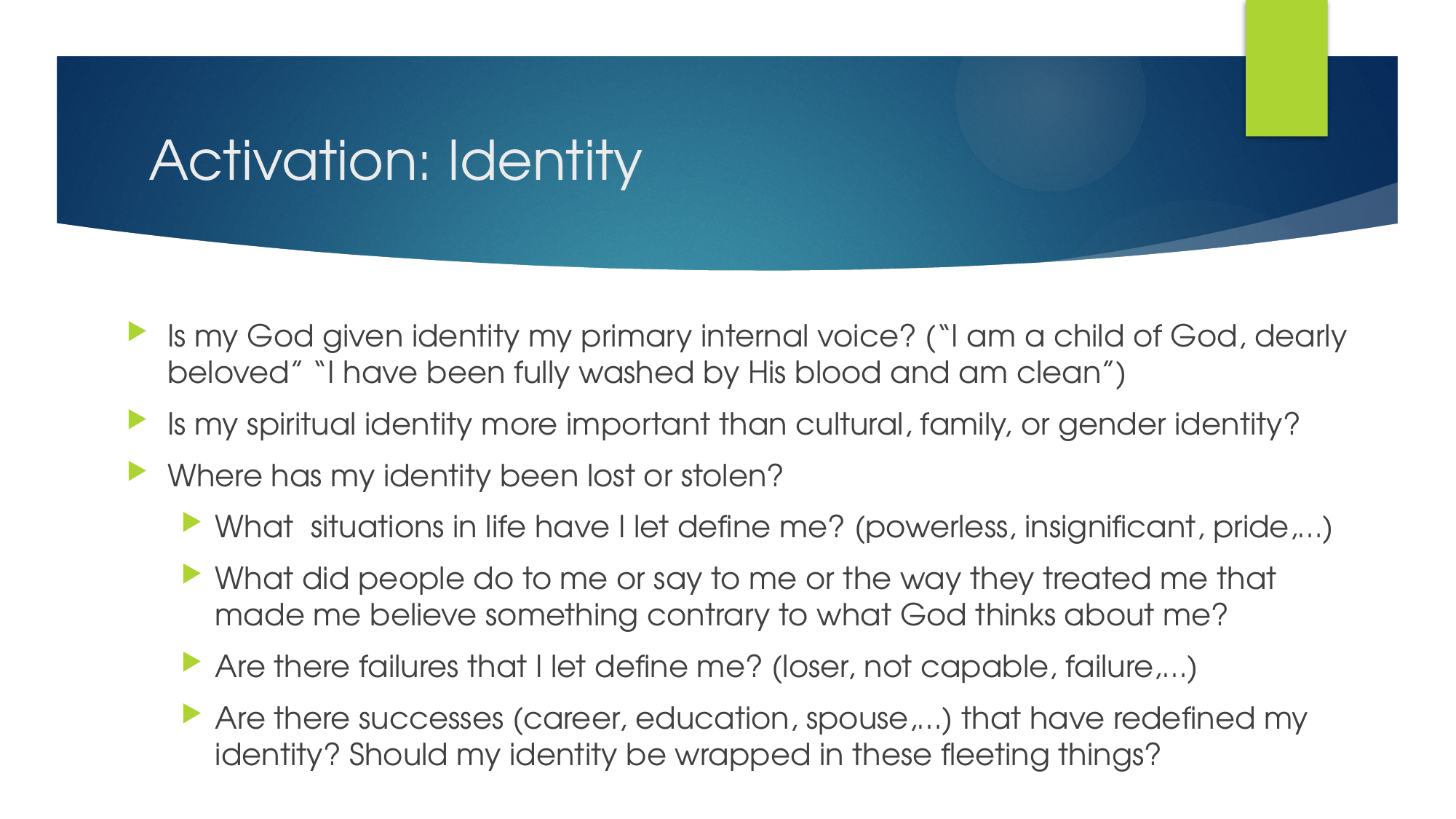

# Activation: Identity
Is my God given identity my primary internal voice? (“I am a child of God, dearly beloved” “I have been fully washed by His blood and am clean”)
Is my spiritual identity more important than cultural, family, or gender identity?
Where has my identity been lost or stolen?
What  situations in life have I let define me? (powerless, insignificant, pride,…)
What did people do to me or say to me or the way they treated me that made me believe something contrary to what God thinks about me?
Are there failures that I let define me? (loser, not capable, failure,…)
Are there successes (career, education, spouse,…) that have redefined my identity? Should my identity be wrapped in these fleeting things?